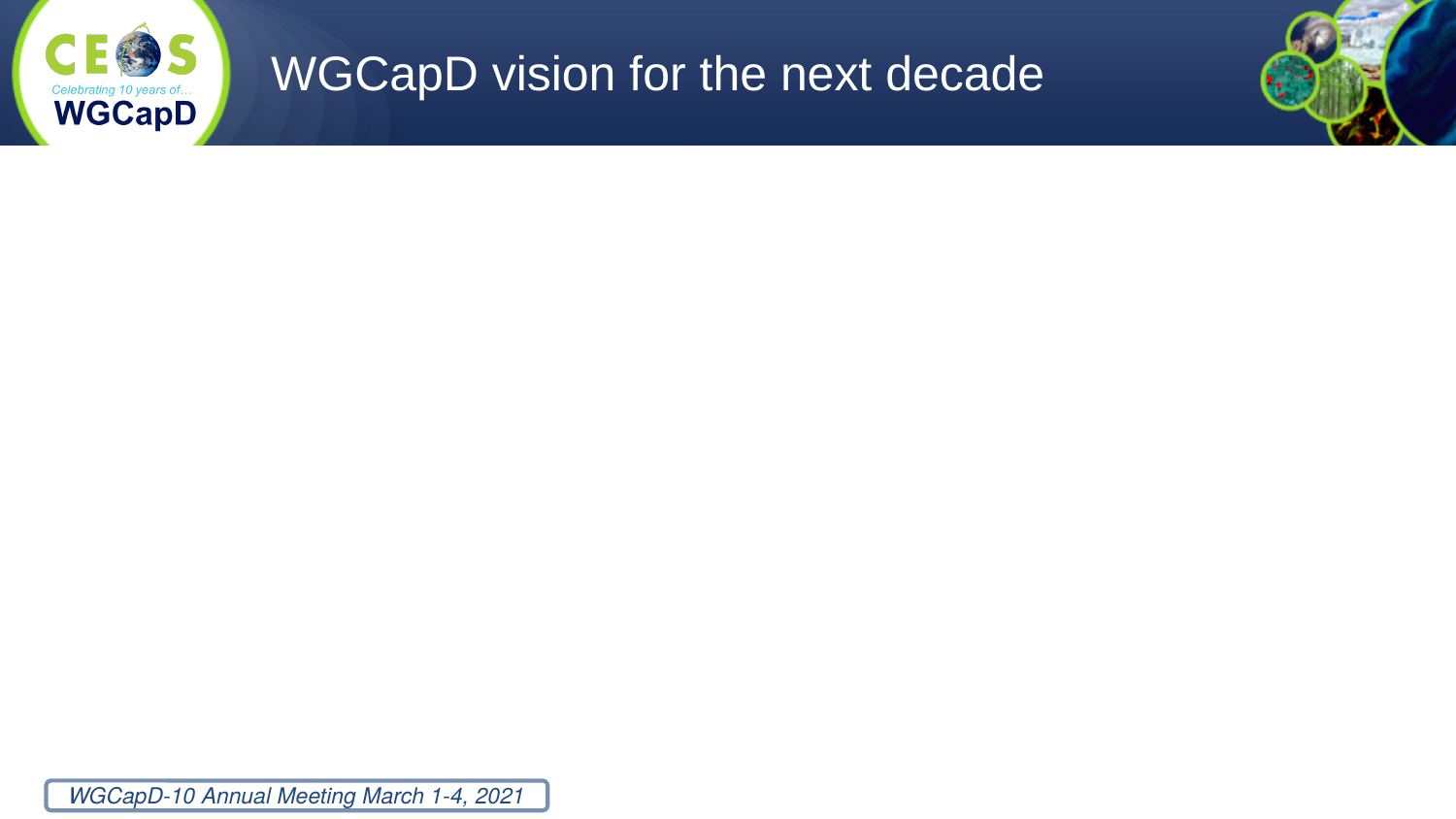

# WGCapD vision for the next decade